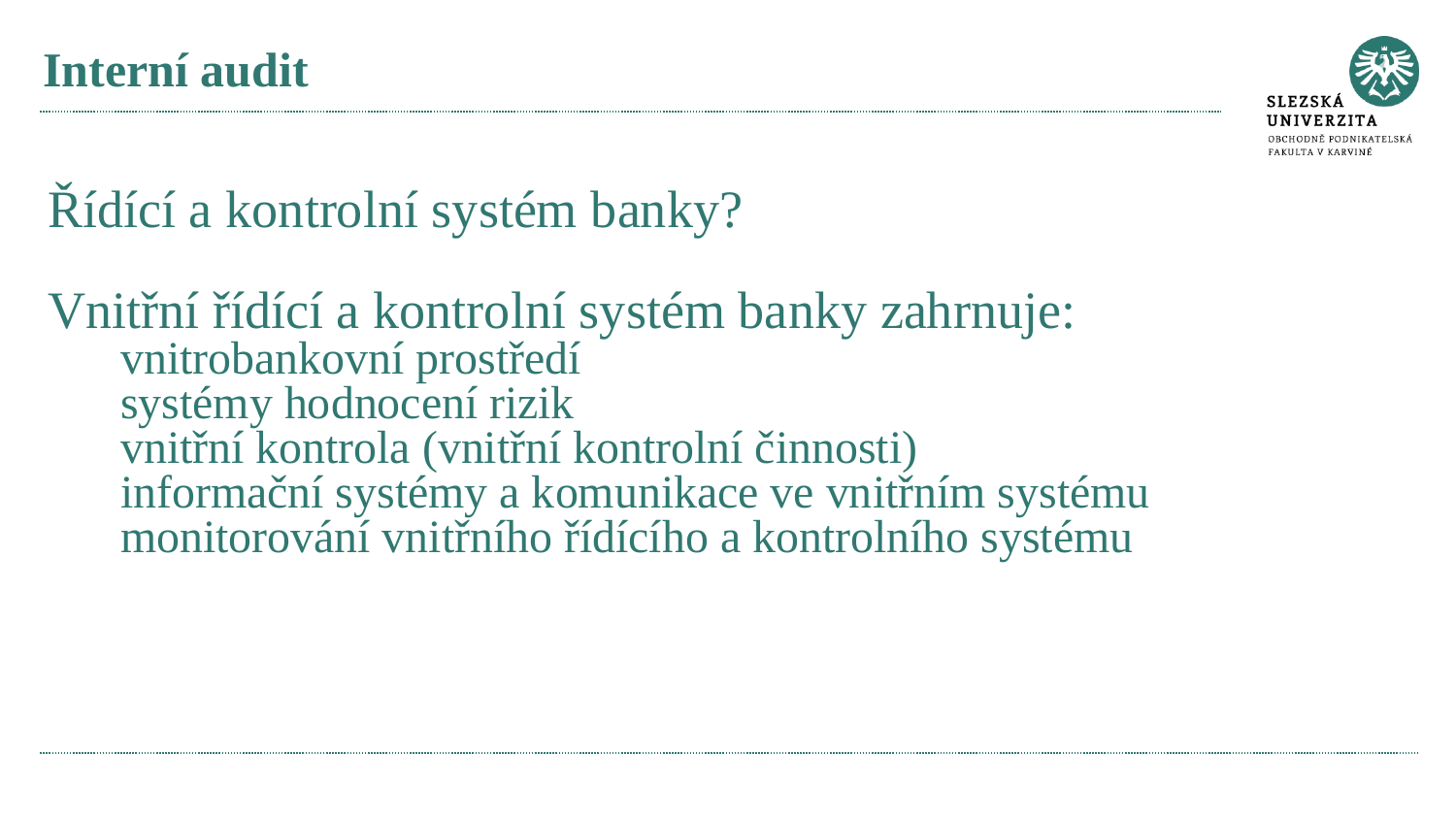

# Interní audit
Řídící a kontrolní systém banky?

Vnitřní řídící a kontrolní systém banky zahrnuje:
vnitrobankovní prostředí
systémy hodnocení rizik
vnitřní kontrola (vnitřní kontrolní činnosti)
informační systémy a komunikace ve vnitřním systému
monitorování vnitřního řídícího a kontrolního systému